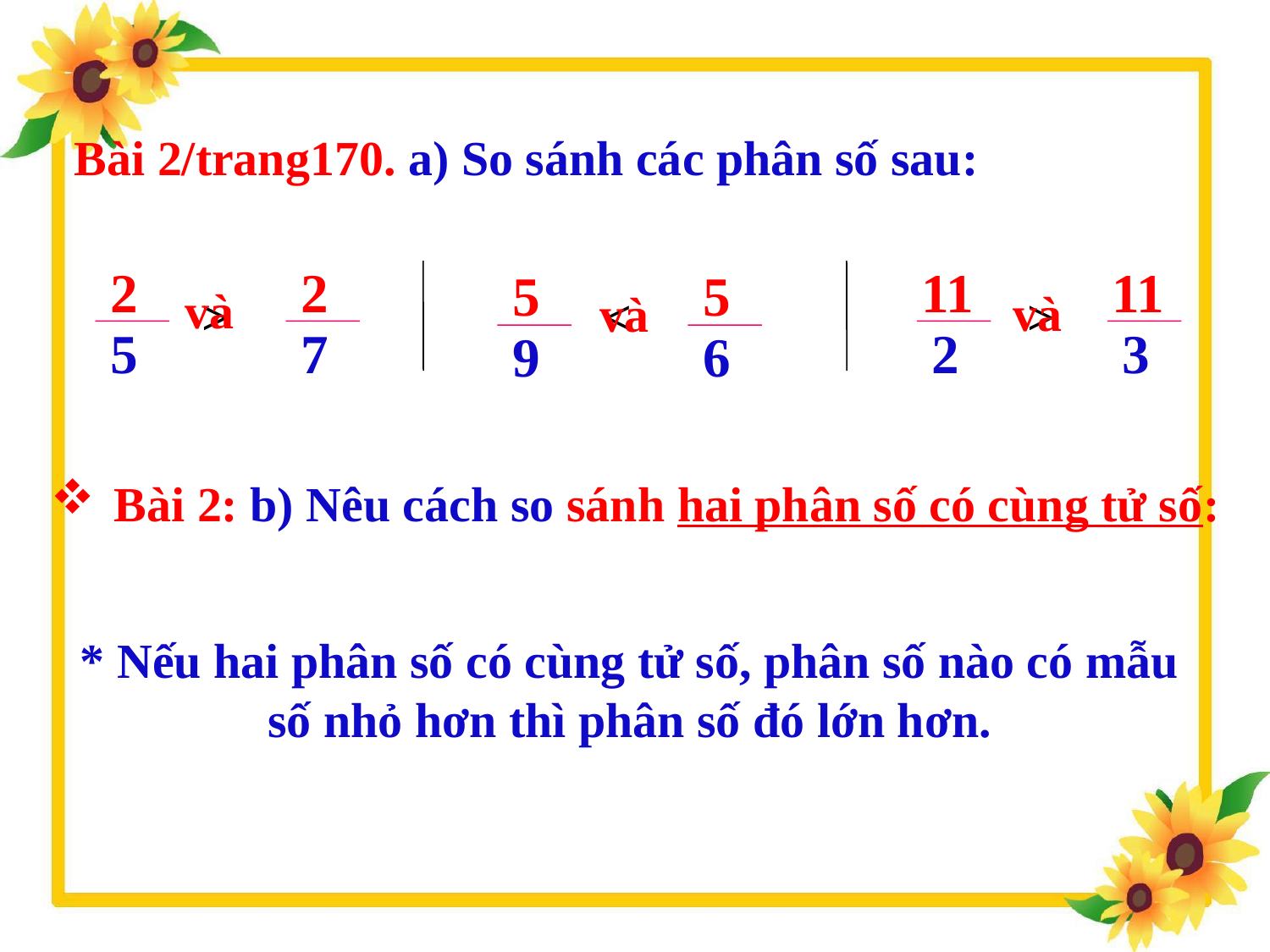

Bài 2/trang170. a) So sánh các phân số sau:
2
2
11
11
5
5

và
và
và
>
<
>
5
7
2
3
9
6

Bài 2: b) Nêu cách so sánh hai phân số có cùng tử số:
* Nếu hai phân số có cùng tử số, phân số nào có mẫu số nhỏ hơn thì phân số đó lớn hơn.